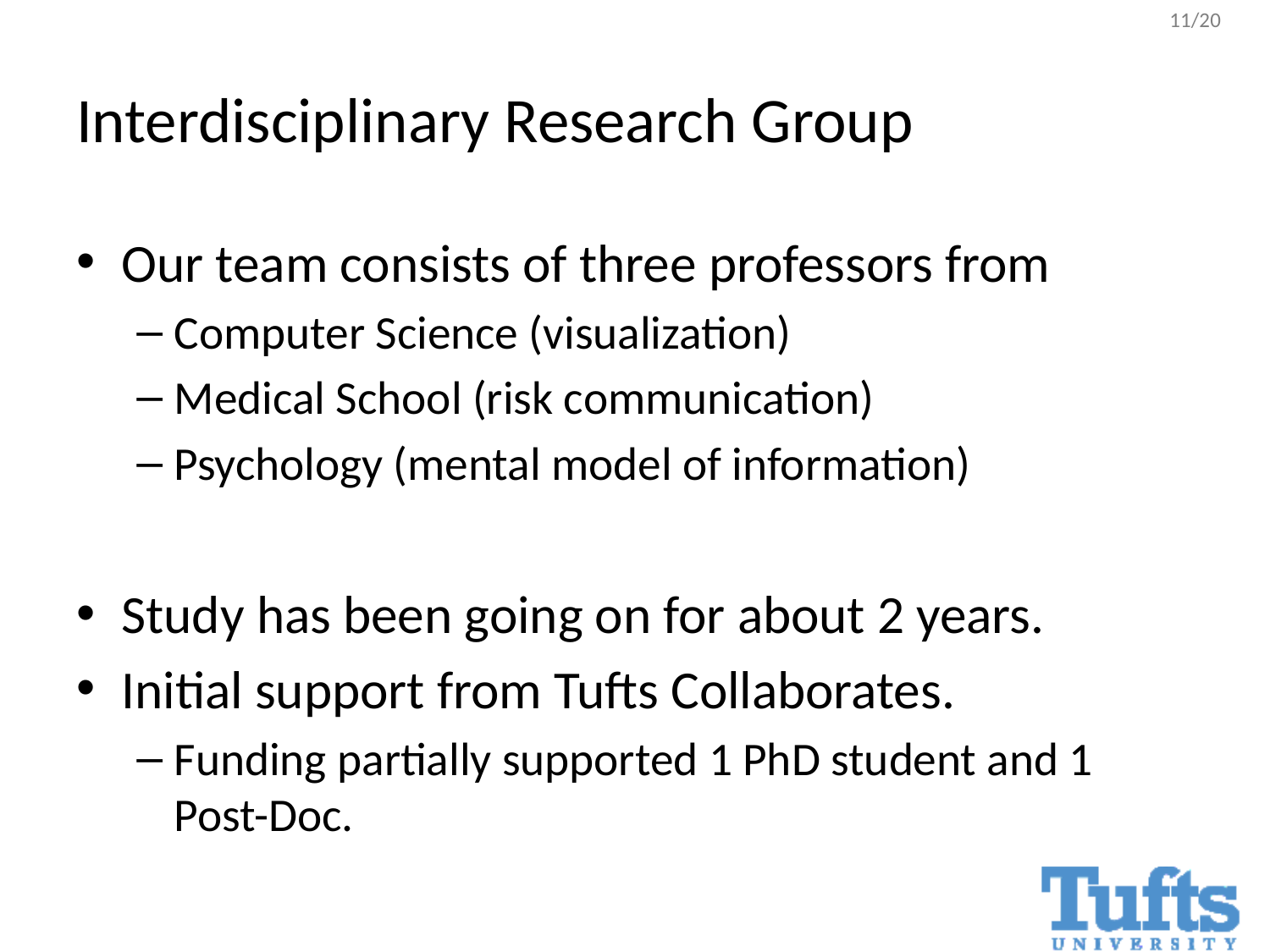

# Interdisciplinary Research Group
Our team consists of three professors from
Computer Science (visualization)
Medical School (risk communication)
Psychology (mental model of information)

Study has been going on for about 2 years.
Initial support from Tufts Collaborates.
Funding partially supported 1 PhD student and 1 Post-Doc.